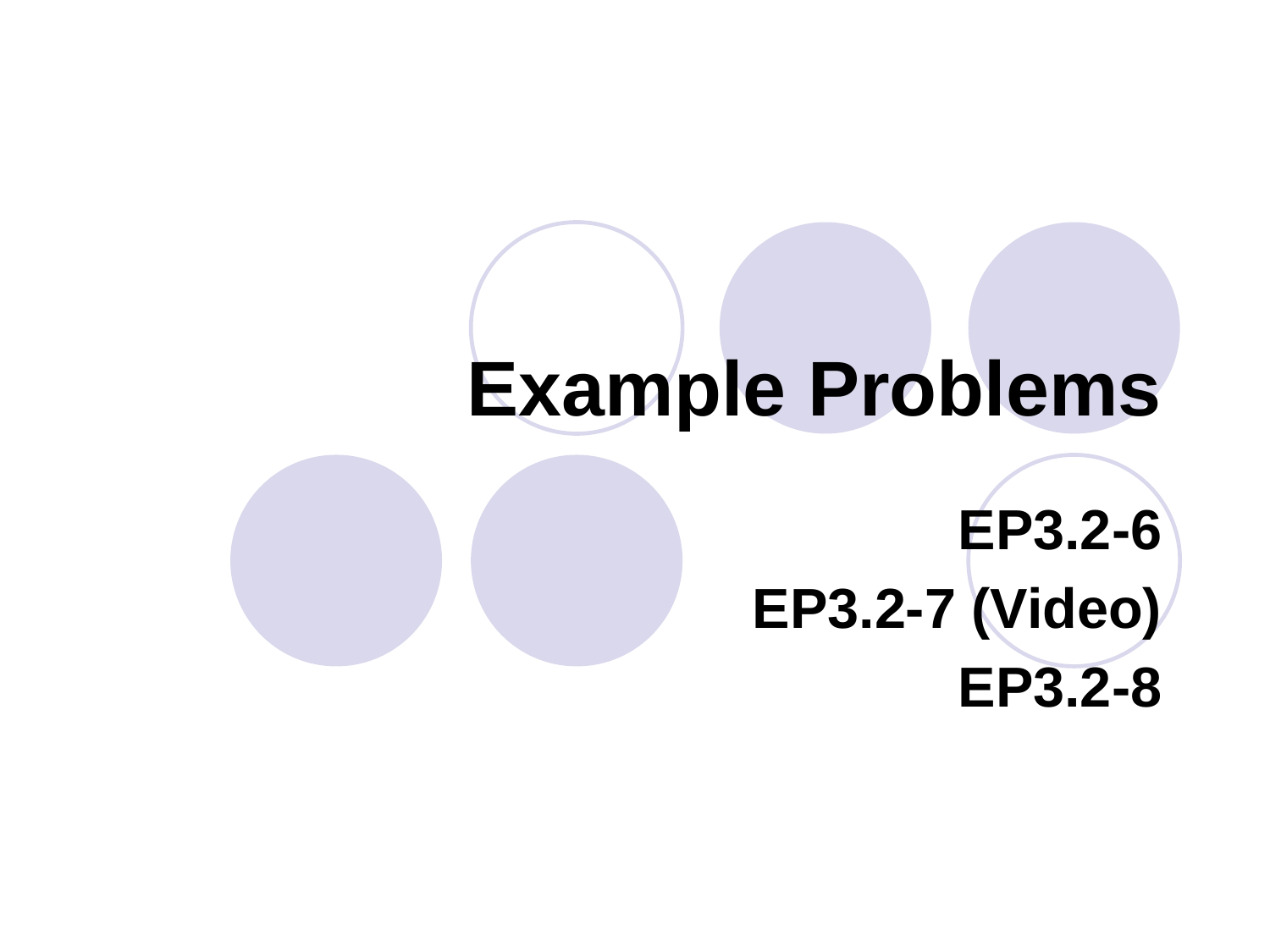

# Example Problems
EP3.2-6
EP3.2-7 (Video)
EP3.2-8